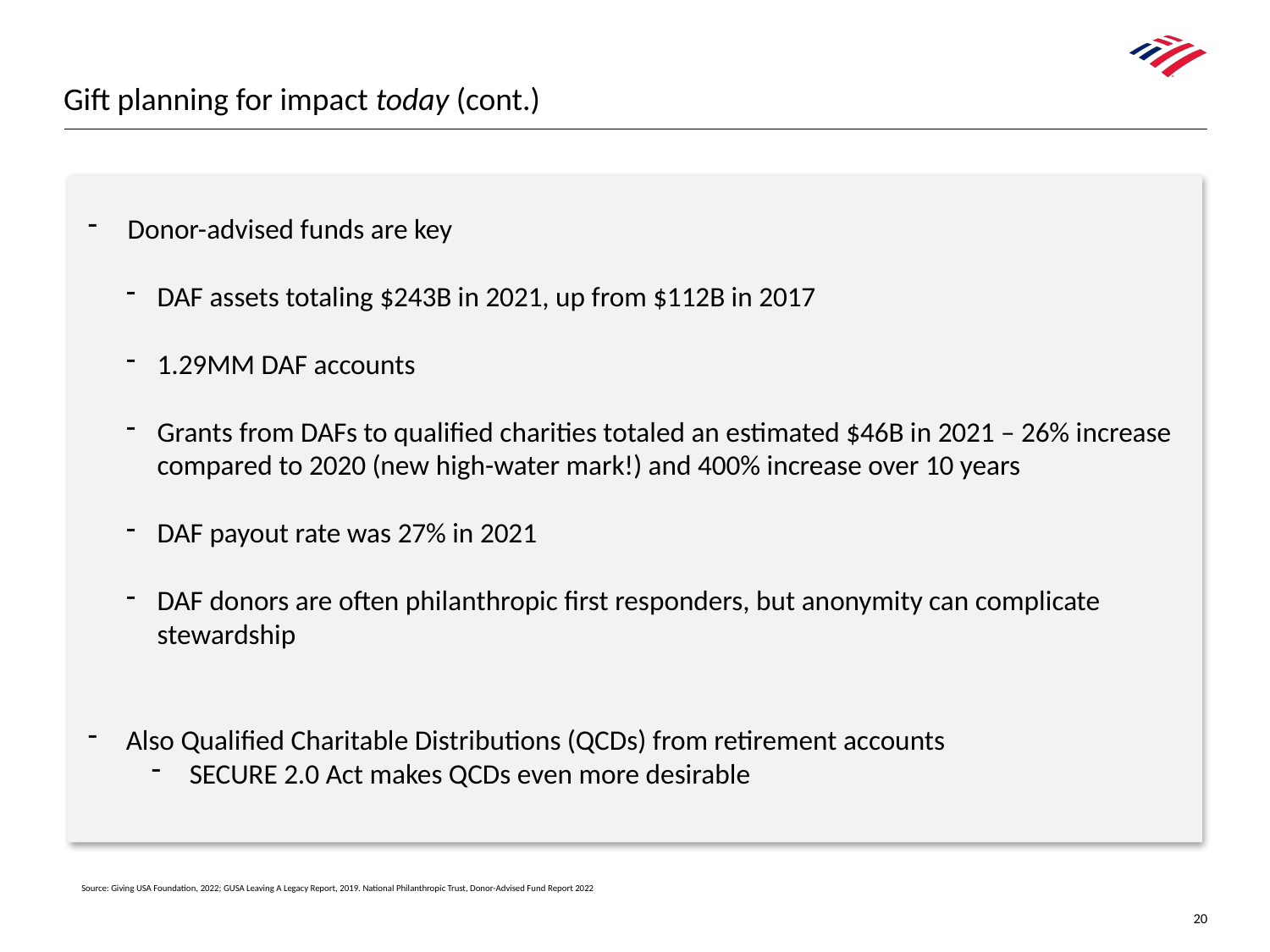

# Gift planning for impact today (cont.)

Donor-advised funds are key

DAF assets totaling $243B in 2021, up from $112B in 2017

1.29MM DAF accounts

Grants from DAFs to qualified charities totaled an estimated $46B in 2021 – 26% increase compared to 2020 (new high-water mark!) and 400% increase over 10 years

DAF payout rate was 27% in 2021

DAF donors are often philanthropic first responders, but anonymity can complicate stewardship

Also Qualified Charitable Distributions (QCDs) from retirement accounts
SECURE 2.0 Act makes QCDs even more desirable
Source: Giving USA Foundation, 2022; GUSA Leaving A Legacy Report, 2019. National Philanthropic Trust, Donor-Advised Fund Report 2022

20